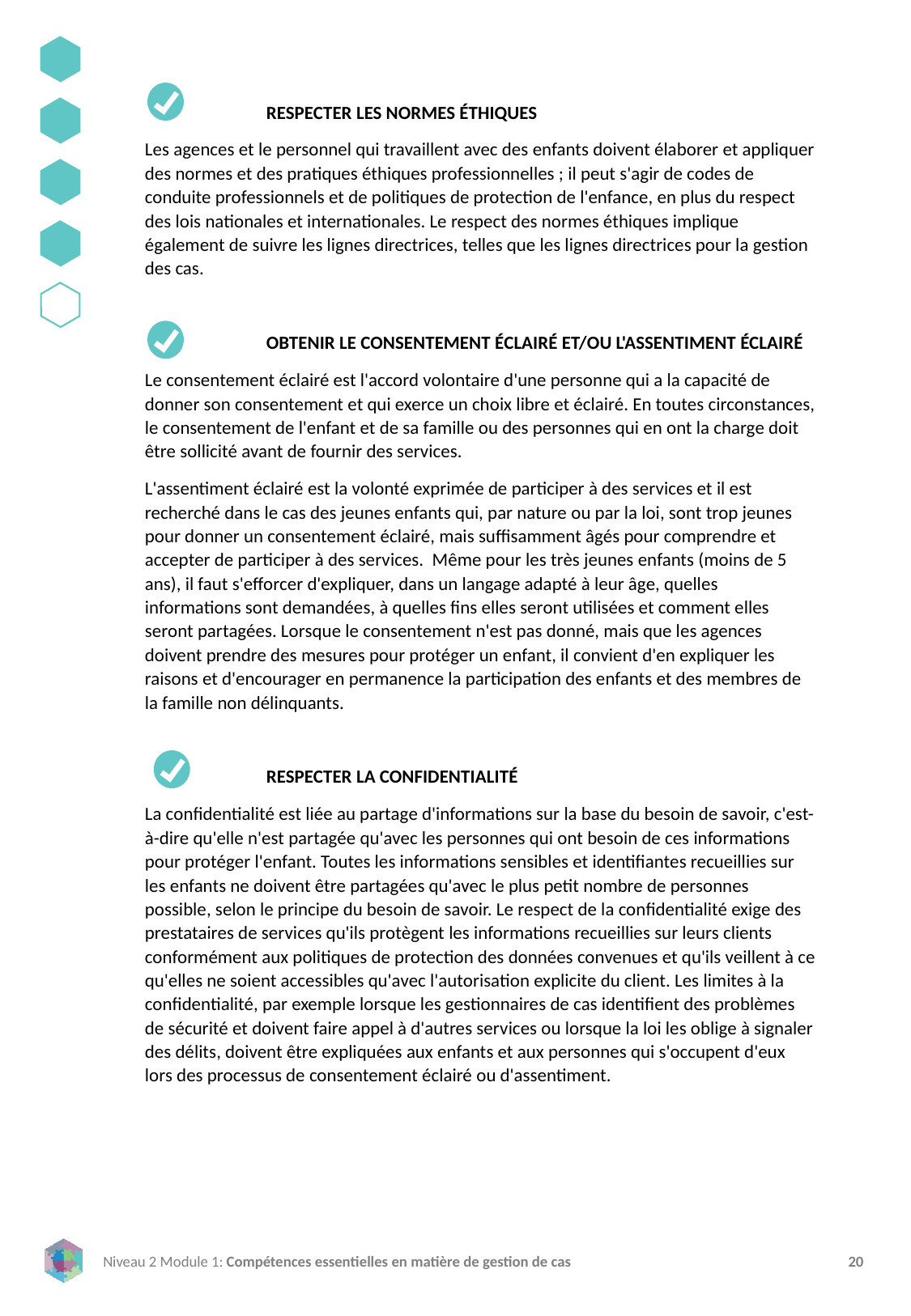

RESPECTER LES NORMES ÉTHIQUES
Les agences et le personnel qui travaillent avec des enfants doivent élaborer et appliquer des normes et des pratiques éthiques professionnelles ; il peut s'agir de codes de conduite professionnels et de politiques de protection de l'enfance, en plus du respect des lois nationales et internationales. Le respect des normes éthiques implique également de suivre les lignes directrices, telles que les lignes directrices pour la gestion des cas.

	OBTENIR LE CONSENTEMENT ÉCLAIRÉ ET/OU L'ASSENTIMENT ÉCLAIRÉ
Le consentement éclairé est l'accord volontaire d'une personne qui a la capacité de donner son consentement et qui exerce un choix libre et éclairé. En toutes circonstances, le consentement de l'enfant et de sa famille ou des personnes qui en ont la charge doit être sollicité avant de fournir des services.
L'assentiment éclairé est la volonté exprimée de participer à des services et il est recherché dans le cas des jeunes enfants qui, par nature ou par la loi, sont trop jeunes pour donner un consentement éclairé, mais suffisamment âgés pour comprendre et accepter de participer à des services.  Même pour les très jeunes enfants (moins de 5 ans), il faut s'efforcer d'expliquer, dans un langage adapté à leur âge, quelles informations sont demandées, à quelles fins elles seront utilisées et comment elles seront partagées. Lorsque le consentement n'est pas donné, mais que les agences doivent prendre des mesures pour protéger un enfant, il convient d'en expliquer les raisons et d'encourager en permanence la participation des enfants et des membres de la famille non délinquants.

	RESPECTER LA CONFIDENTIALITÉ
La confidentialité est liée au partage d'informations sur la base du besoin de savoir, c'est-à-dire qu'elle n'est partagée qu'avec les personnes qui ont besoin de ces informations pour protéger l'enfant. Toutes les informations sensibles et identifiantes recueillies sur les enfants ne doivent être partagées qu'avec le plus petit nombre de personnes possible, selon le principe du besoin de savoir. Le respect de la confidentialité exige des prestataires de services qu'ils protègent les informations recueillies sur leurs clients conformément aux politiques de protection des données convenues et qu'ils veillent à ce qu'elles ne soient accessibles qu'avec l'autorisation explicite du client. Les limites à la confidentialité, par exemple lorsque les gestionnaires de cas identifient des problèmes de sécurité et doivent faire appel à d'autres services ou lorsque la loi les oblige à signaler des délits, doivent être expliquées aux enfants et aux personnes qui s'occupent d'eux lors des processus de consentement éclairé ou d'assentiment.